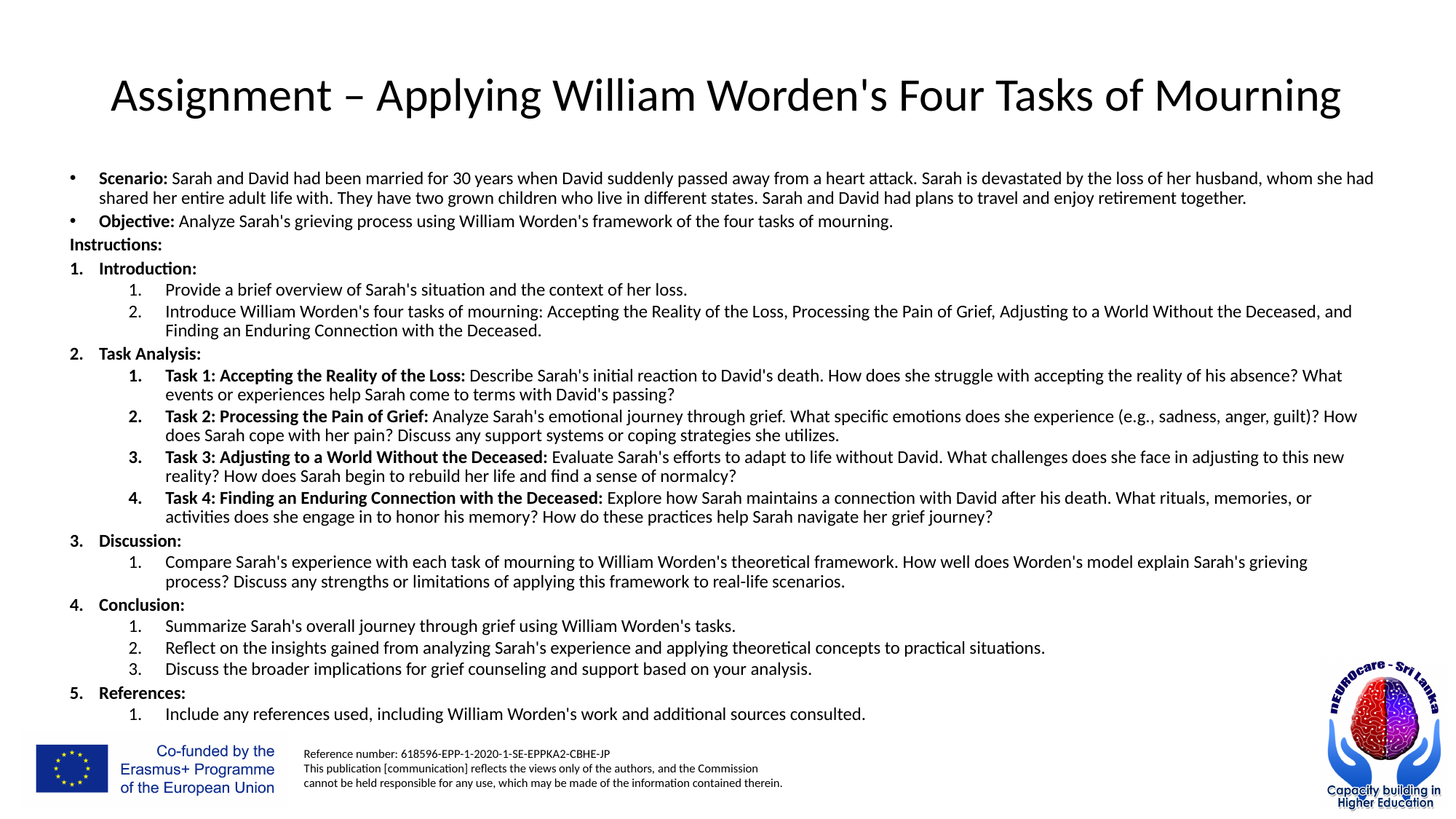

# Assignment – Applying William Worden's Four Tasks of Mourning
Scenario: Sarah and David had been married for 30 years when David suddenly passed away from a heart attack. Sarah is devastated by the loss of her husband, whom she had shared her entire adult life with. They have two grown children who live in different states. Sarah and David had plans to travel and enjoy retirement together.
Objective: Analyze Sarah's grieving process using William Worden's framework of the four tasks of mourning.
Instructions:
Introduction:
Provide a brief overview of Sarah's situation and the context of her loss.
Introduce William Worden's four tasks of mourning: Accepting the Reality of the Loss, Processing the Pain of Grief, Adjusting to a World Without the Deceased, and Finding an Enduring Connection with the Deceased.
Task Analysis:
Task 1: Accepting the Reality of the Loss: Describe Sarah's initial reaction to David's death. How does she struggle with accepting the reality of his absence? What events or experiences help Sarah come to terms with David's passing?
Task 2: Processing the Pain of Grief: Analyze Sarah's emotional journey through grief. What specific emotions does she experience (e.g., sadness, anger, guilt)? How does Sarah cope with her pain? Discuss any support systems or coping strategies she utilizes.
Task 3: Adjusting to a World Without the Deceased: Evaluate Sarah's efforts to adapt to life without David. What challenges does she face in adjusting to this new reality? How does Sarah begin to rebuild her life and find a sense of normalcy?
Task 4: Finding an Enduring Connection with the Deceased: Explore how Sarah maintains a connection with David after his death. What rituals, memories, or activities does she engage in to honor his memory? How do these practices help Sarah navigate her grief journey?
Discussion:
Compare Sarah's experience with each task of mourning to William Worden's theoretical framework. How well does Worden's model explain Sarah's grieving process? Discuss any strengths or limitations of applying this framework to real-life scenarios.
Conclusion:
Summarize Sarah's overall journey through grief using William Worden's tasks.
Reflect on the insights gained from analyzing Sarah's experience and applying theoretical concepts to practical situations.
Discuss the broader implications for grief counseling and support based on your analysis.
References:
Include any references used, including William Worden's work and additional sources consulted.